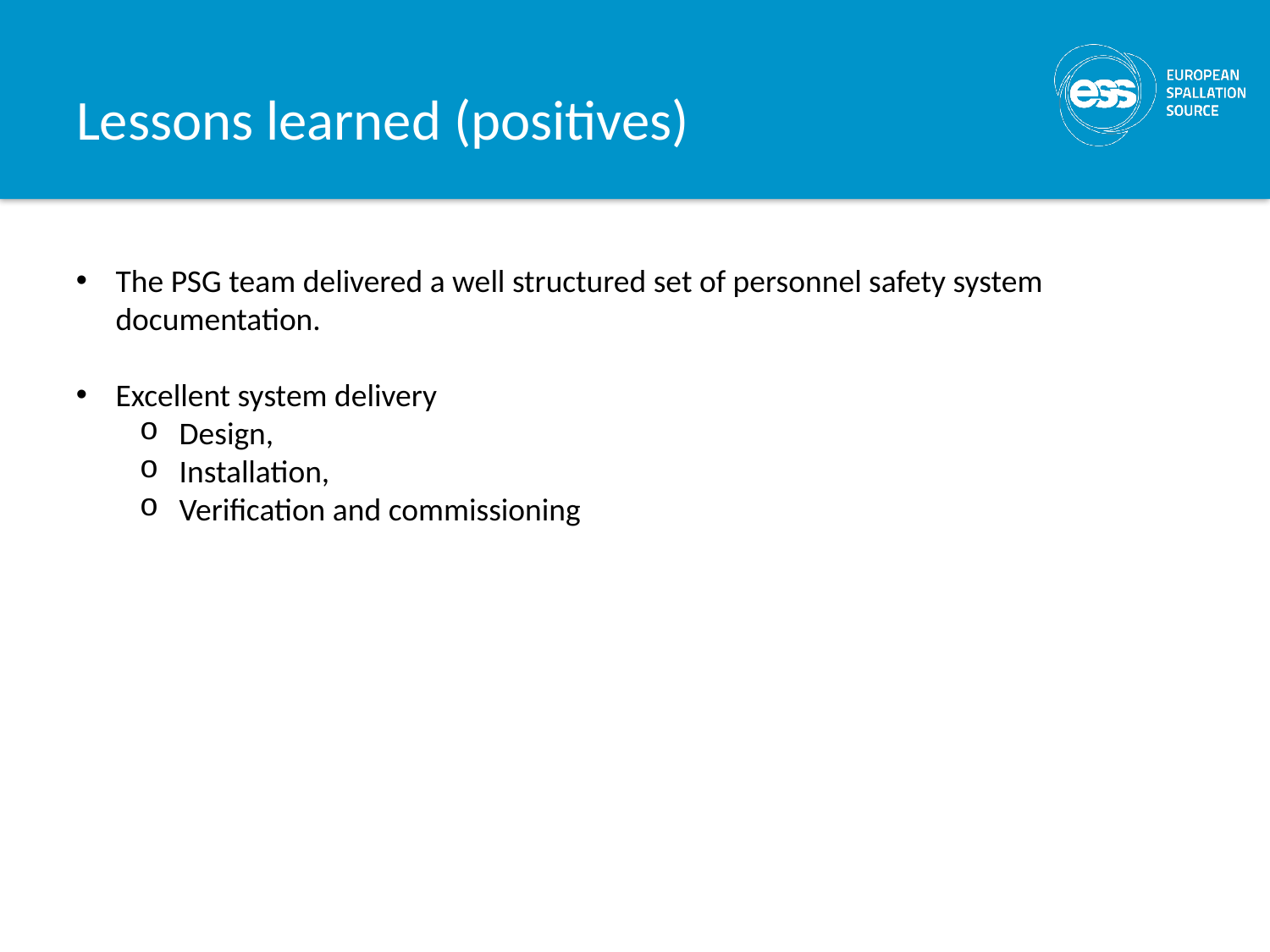

# Lessons learned (positives)

The PSG team delivered a well structured set of personnel safety system documentation.

Excellent system delivery
Design,
Installation,
Verification and commissioning